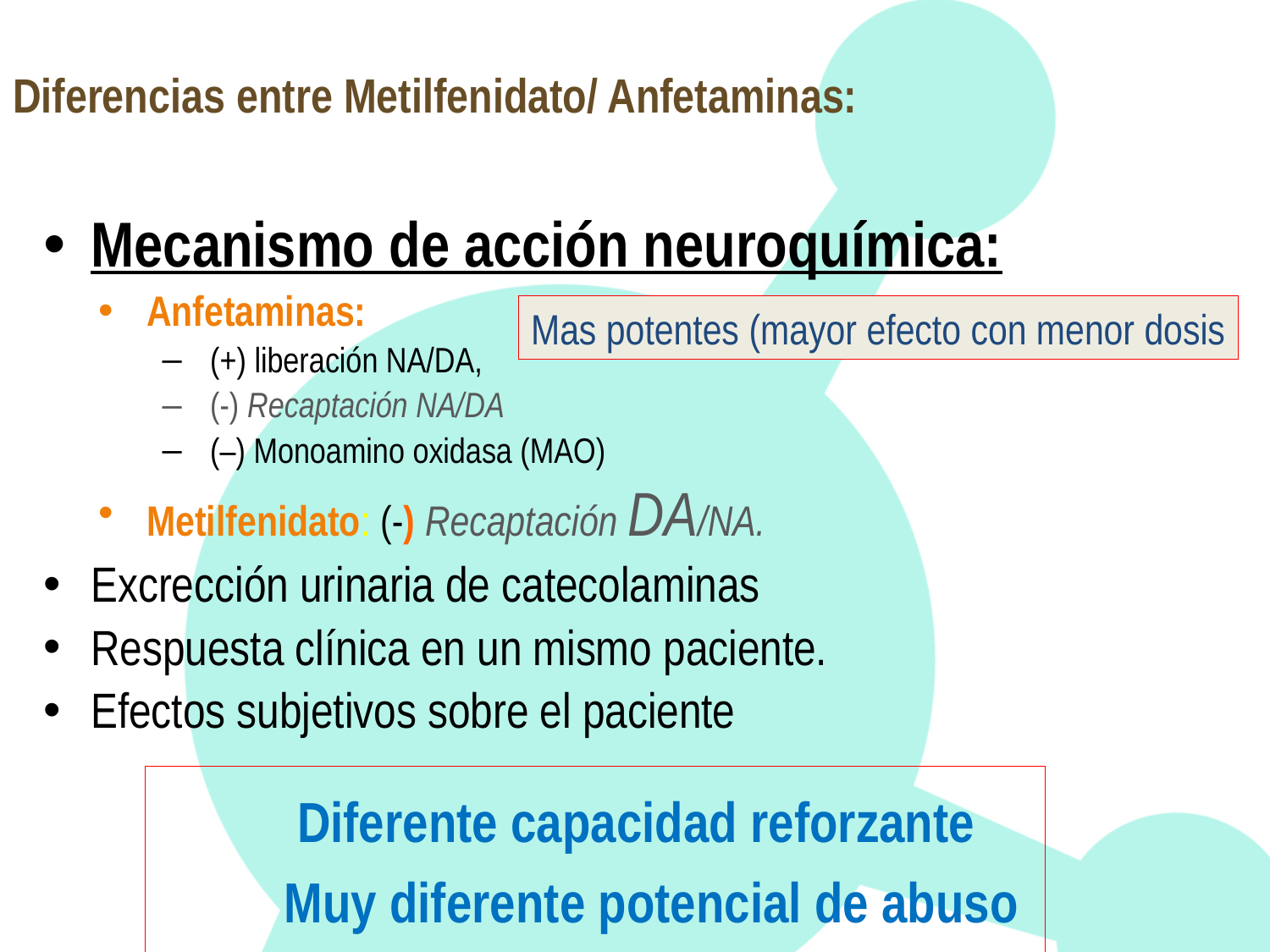

# Diferencias entre Metilfenidato/ Anfetaminas:
Mecanismo de acción neuroquímica:
Anfetaminas:
(+) liberación NA/DA,
(-) Recaptación NA/DA
(–) Monoamino oxidasa (MAO)
Metilfenidato: (-) Recaptación DA/NA.
Excrección urinaria de catecolaminas
Respuesta clínica en un mismo paciente.
Efectos subjetivos sobre el paciente
Mas potentes (mayor efecto con menor dosis
 Diferente capacidad reforzante
Muy diferente potencial de abuso
,